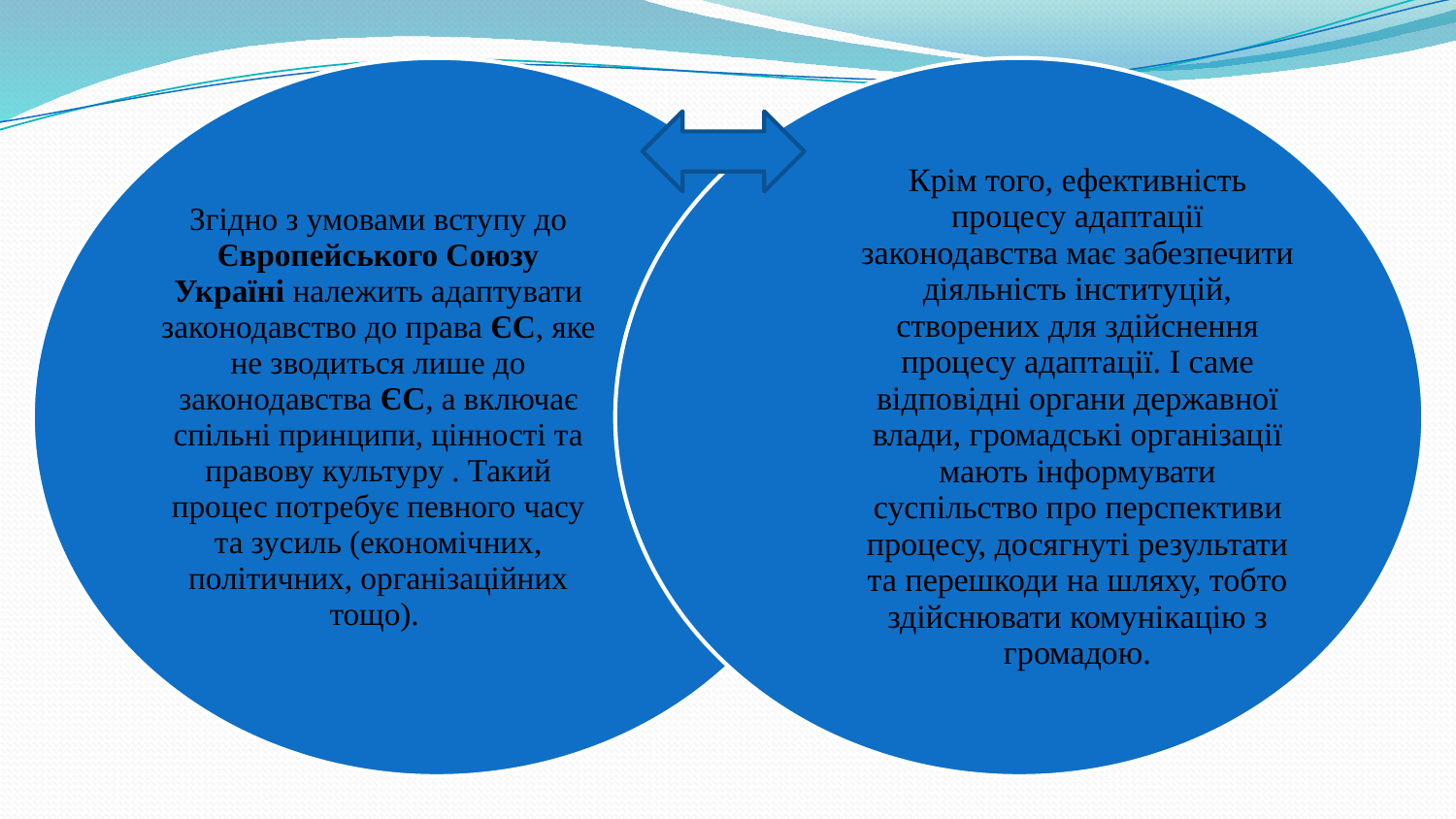

Згідно з умовами вступу до Європейського Союзу Україні належить адаптувати законодавство до права ЄС, яке не зводиться лише до законодавства ЄС, а включає спільні принципи, цінності та правову культуру . Такий процес потребує певного часу та зусиль (економічних, політичних, організаційних тощо).
Крім того, ефективність процесу адаптації законодавства має забезпечити діяльність інституцій, створених для здійснення процесу адаптації. І саме відповідні органи державної влади, громадські організації мають інформувати суспільство про перспективи процесу, досягнуті результати та перешкоди на шляху, тобто здійснювати комунікацію з громадою.